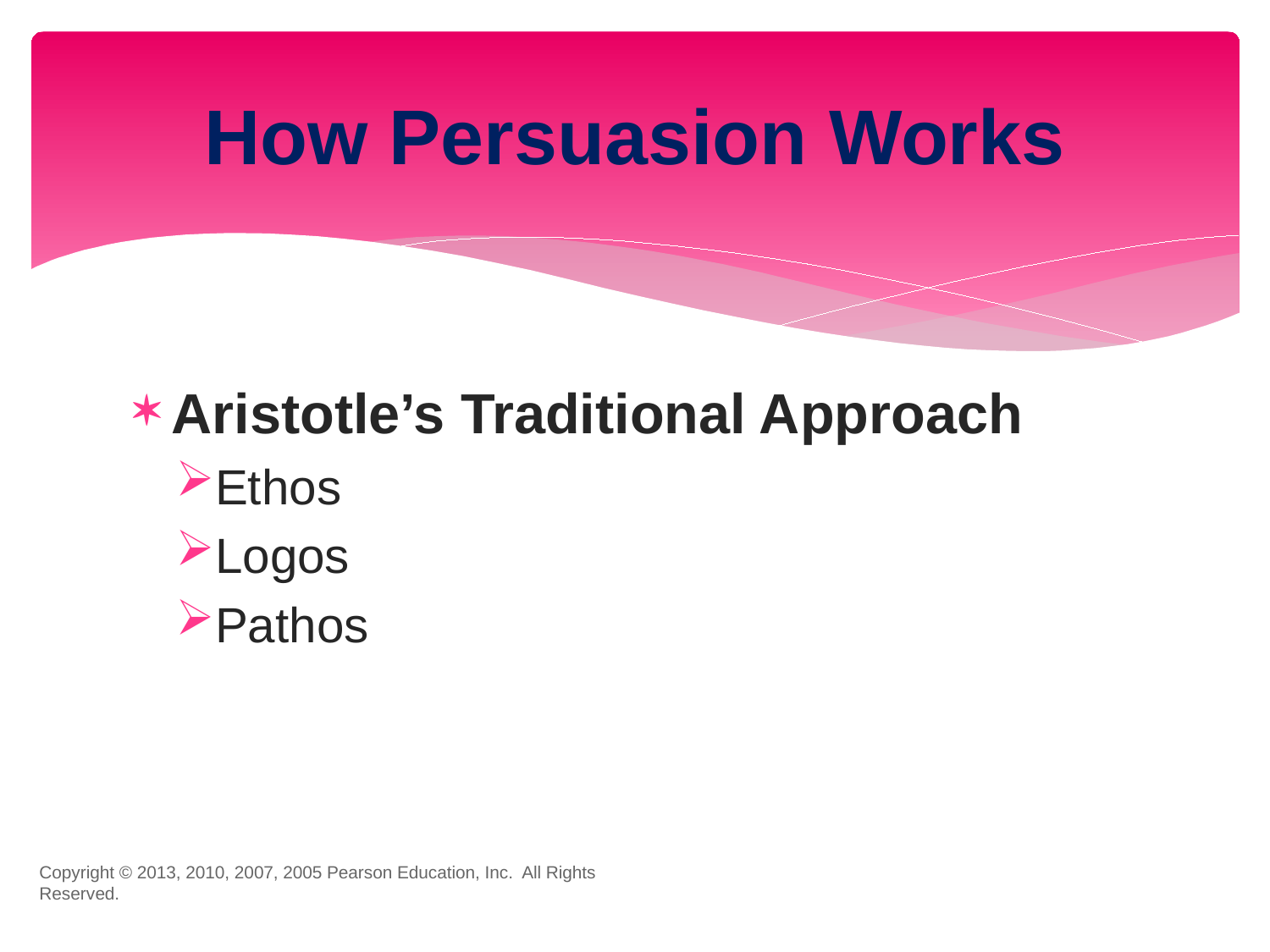

# How Persuasion Works
Aristotle’s Traditional Approach
Ethos
Logos
Pathos